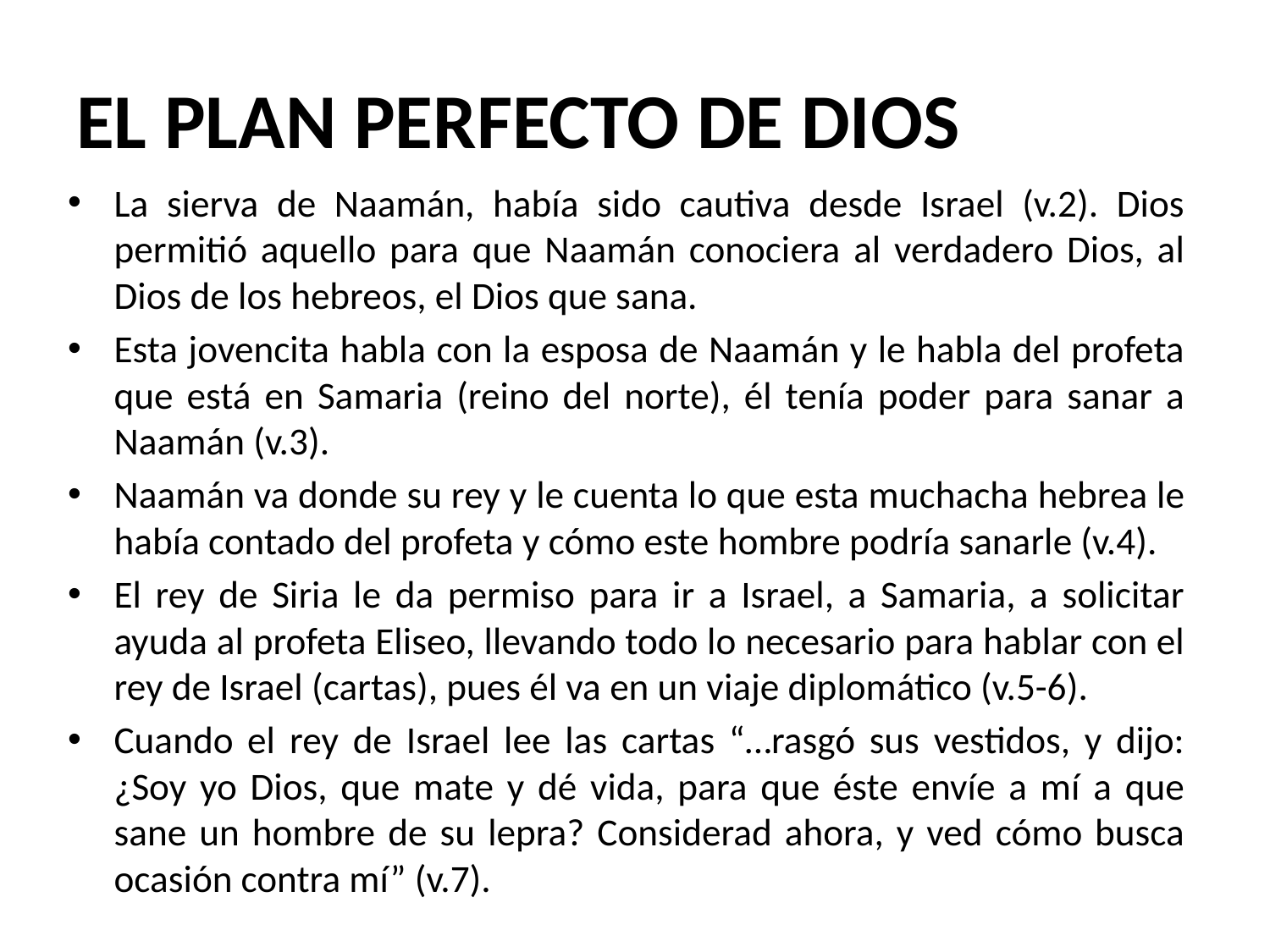

# EL PLAN PERFECTO DE DIOS
La sierva de Naamán, había sido cautiva desde Israel (v.2). Dios permitió aquello para que Naamán conociera al verdadero Dios, al Dios de los hebreos, el Dios que sana.
Esta jovencita habla con la esposa de Naamán y le habla del profeta que está en Samaria (reino del norte), él tenía poder para sanar a Naamán (v.3).
Naamán va donde su rey y le cuenta lo que esta muchacha hebrea le había contado del profeta y cómo este hombre podría sanarle (v.4).
El rey de Siria le da permiso para ir a Israel, a Samaria, a solicitar ayuda al profeta Eliseo, llevando todo lo necesario para hablar con el rey de Israel (cartas), pues él va en un viaje diplomático (v.5-6).
Cuando el rey de Israel lee las cartas “…rasgó sus vestidos, y dijo: ¿Soy yo Dios, que mate y dé vida, para que éste envíe a mí a que sane un hombre de su lepra? Considerad ahora, y ved cómo busca ocasión contra mí” (v.7).